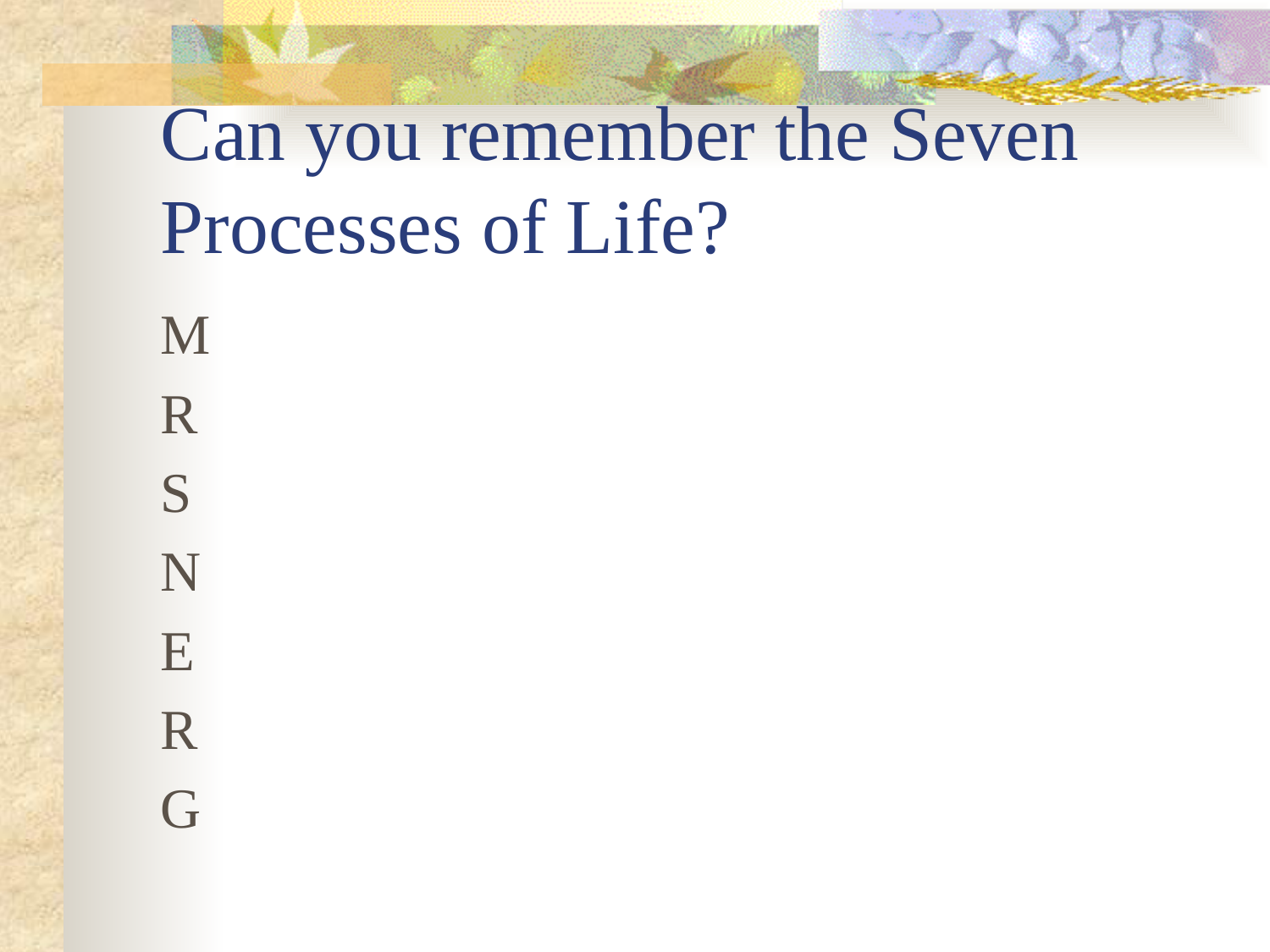

# Can you remember the Seven Processes of Life?
M
R
S
N
E
R
G